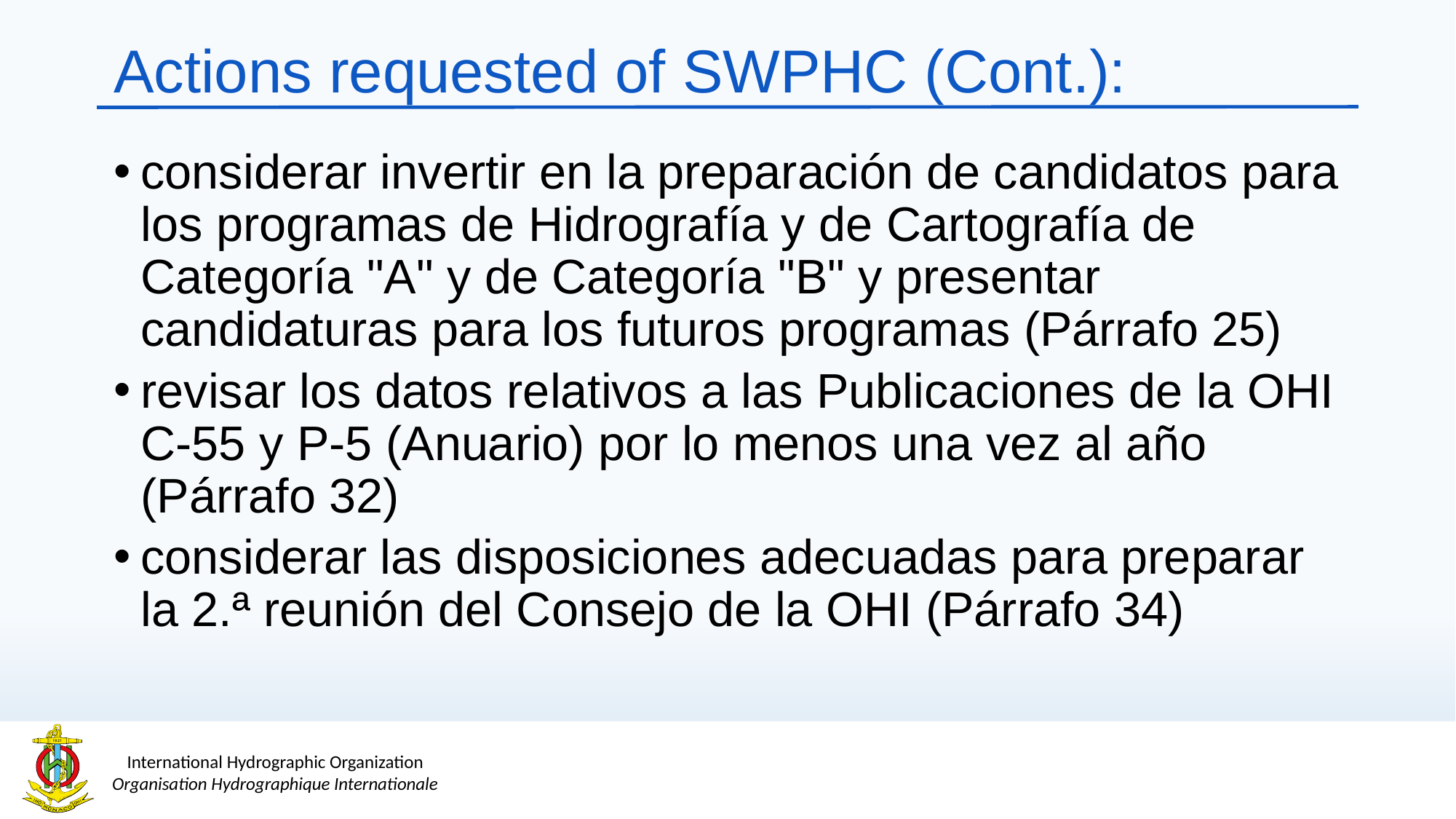

# Actions requested of SWPHC (Cont.):
considerar invertir en la preparación de candidatos para los programas de Hidrografía y de Cartografía de Categoría "A" y de Categoría "B" y presentar candidaturas para los futuros programas (Párrafo 25)
revisar los datos relativos a las Publicaciones de la OHI C-55 y P-5 (Anuario) por lo menos una vez al año (Párrafo 32)
considerar las disposiciones adecuadas para preparar la 2.ª reunión del Consejo de la OHI (Párrafo 34)